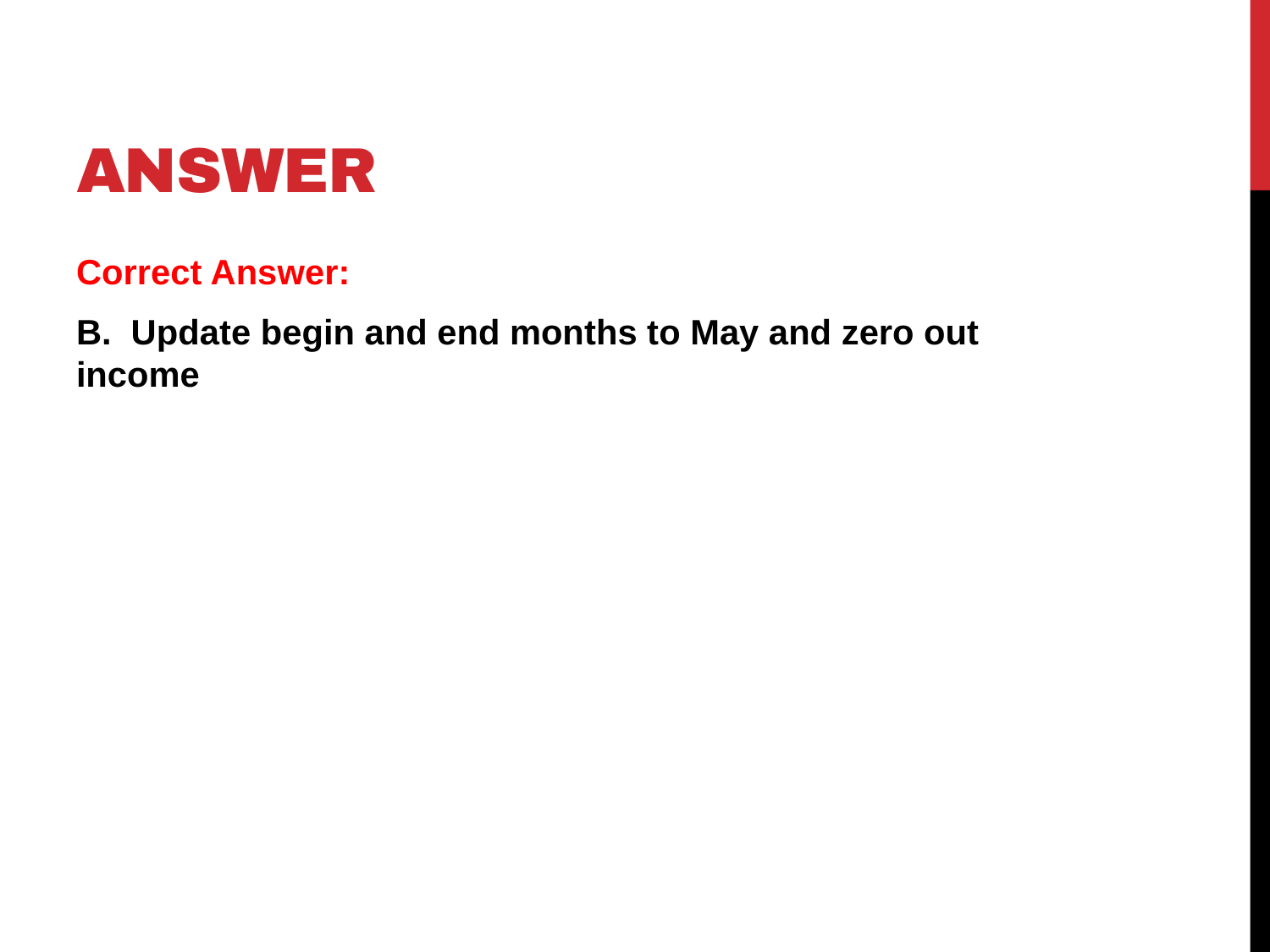

# answer
Correct Answer:
B.  Update begin and end months to May and zero out income